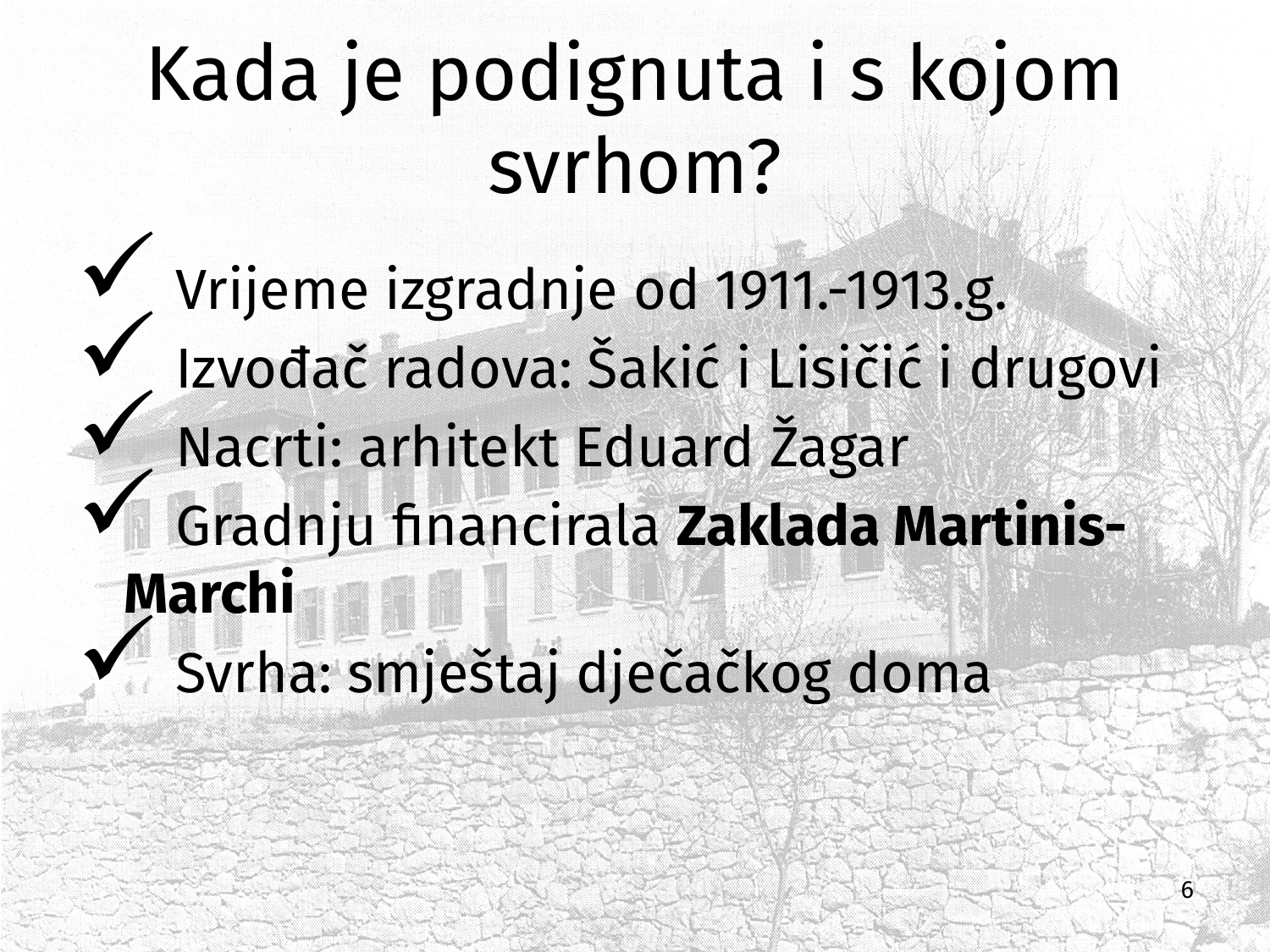

# Kada je podignuta i s kojom svrhom?
 Vrijeme izgradnje od 1911.-1913.g.
 Izvođač radova: Šakić i Lisičić i drugovi
 Nacrti: arhitekt Eduard Žagar
 Gradnju financirala Zaklada Martinis- Marchi
 Svrha: smještaj dječačkog doma
6